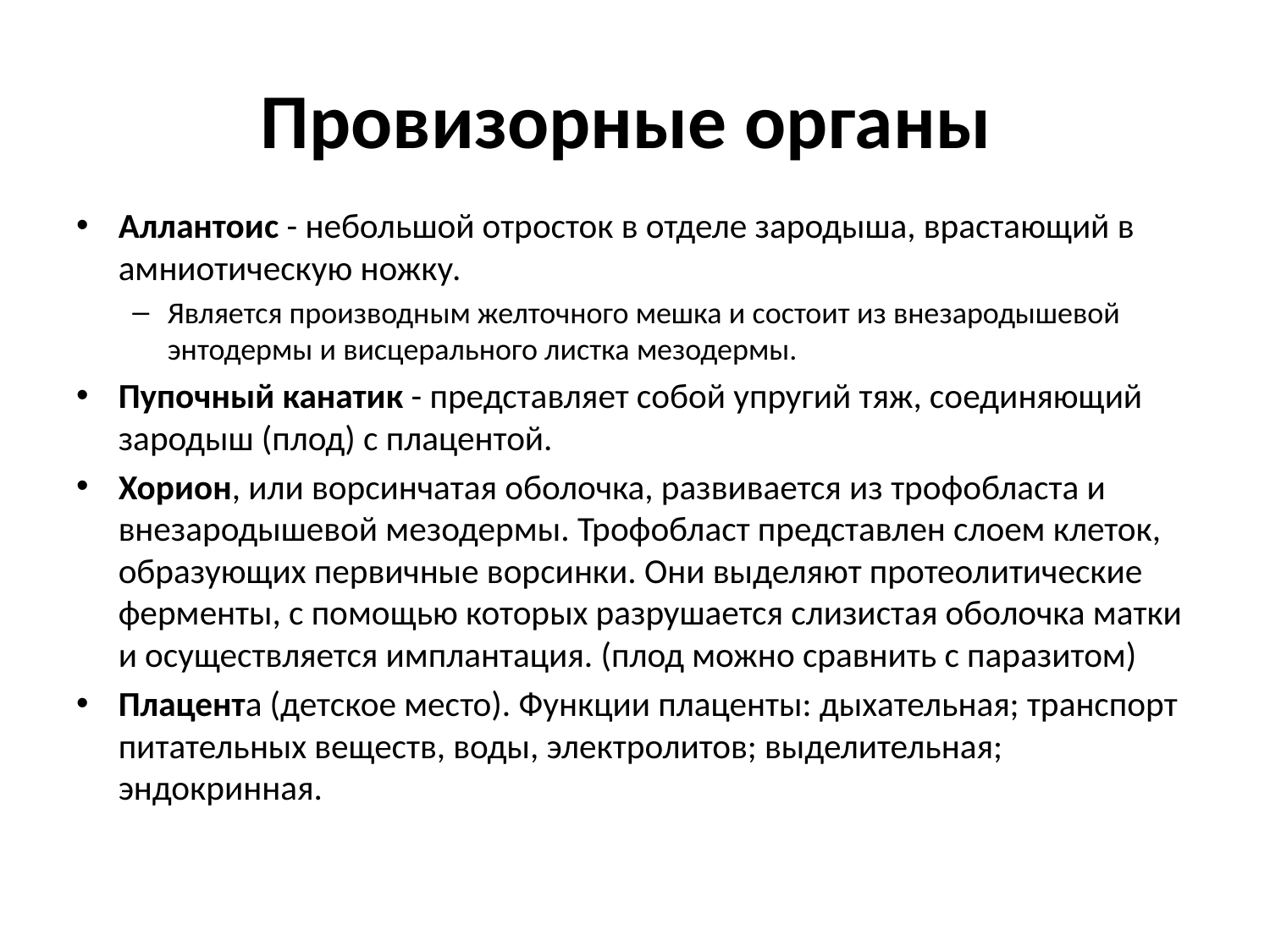

# Провизорные органы
Аллантоис - небольшой отросток в отделе зародыша, врастающий в амниотическую ножку.
Является производным желточного мешка и состоит из внезародышевой энтодермы и висцерального листка мезодермы.
Пупочный канатик - представляет собой упругий тяж, соединяющий зародыш (плод) с плацентой.
Хорион, или ворсинчатая оболочка, развивается из трофобласта и внезародышевой мезодермы. Трофобласт представлен слоем клеток, образующих первичные ворсинки. Они выделяют протеолитические ферменты, с помощью которых разрушается слизистая оболочка матки и осуществляется имплантация. (плод можно сравнить с паразитом)
Плацента (детское место). Функции плаценты: дыхательная; транспорт питательных веществ, воды, электролитов; выделительная; эндокринная.